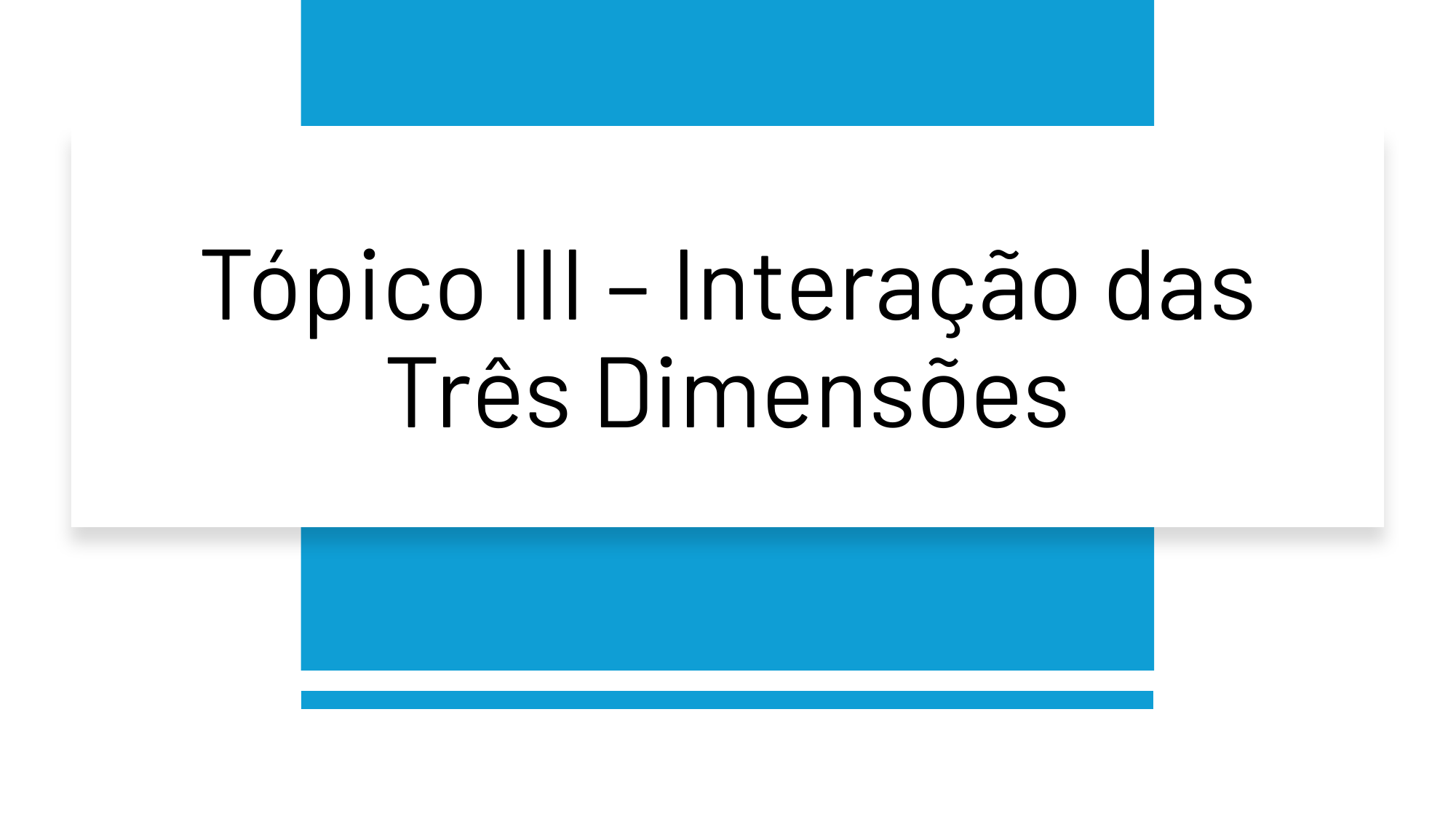

# Tópico III – Interação das Três Dimensões
eldonjunior.com.br